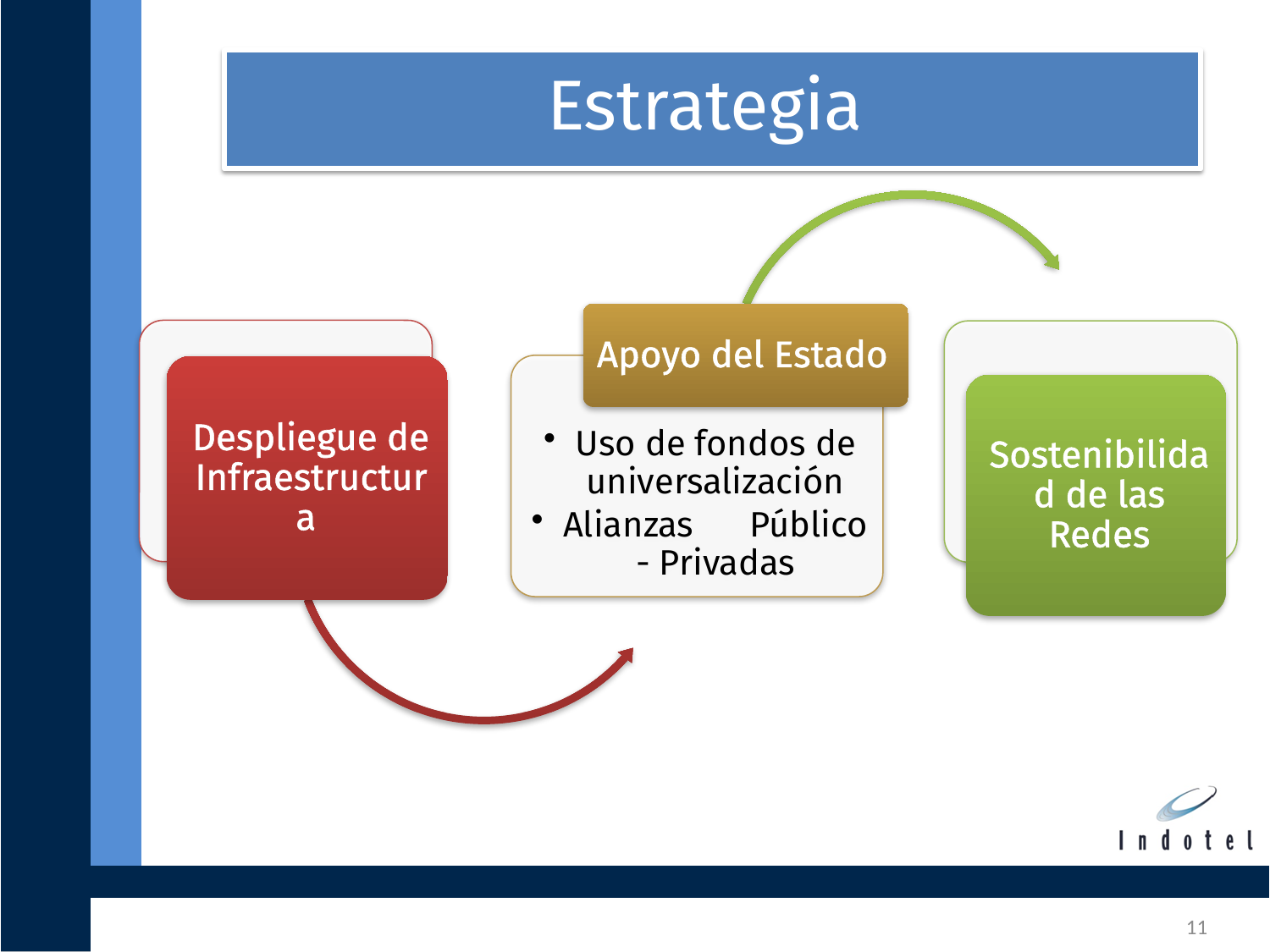

# Estrategia

Despliegue de Infraestructura
Uso de fondos de universalización
Alianzas      Público - Privadas
Apoyo del Estado
Sostenibilidad de las Redes
11